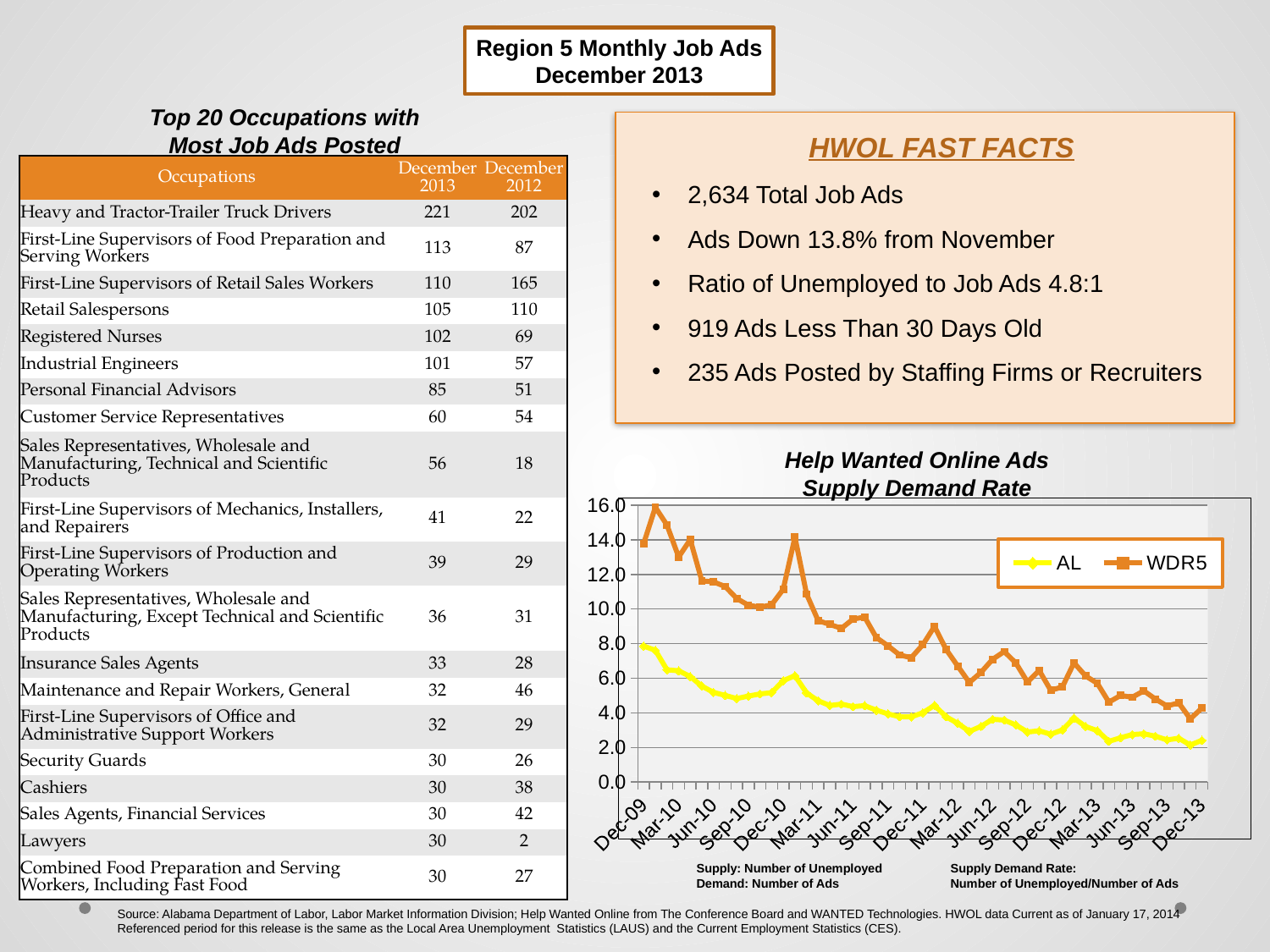

Region 5 Monthly Job Ads
December 2013
Top 20 Occupations with
Most Job Ads Posted

HWOL Fast Facts
| Occupations | December 2013 | December 2012 |
| --- | --- | --- |
| Heavy and Tractor-Trailer Truck Drivers | 221 | 202 |
| First-Line Supervisors of Food Preparation and Serving Workers | 113 | 87 |
| First-Line Supervisors of Retail Sales Workers | 110 | 165 |
| Retail Salespersons | 105 | 110 |
| Registered Nurses | 102 | 69 |
| Industrial Engineers | 101 | 57 |
| Personal Financial Advisors | 85 | 51 |
| Customer Service Representatives | 60 | 54 |
| Sales Representatives, Wholesale and Manufacturing, Technical and Scientific Products | 56 | 18 |
| First-Line Supervisors of Mechanics, Installers, and Repairers | 41 | 22 |
| First-Line Supervisors of Production and Operating Workers | 39 | 29 |
| Sales Representatives, Wholesale and Manufacturing, Except Technical and Scientific Products | 36 | 31 |
| Insurance Sales Agents | 33 | 28 |
| Maintenance and Repair Workers, General | 32 | 46 |
| First-Line Supervisors of Office and Administrative Support Workers | 32 | 29 |
| Security Guards | 30 | 26 |
| Cashiers | 30 | 38 |
| Sales Agents, Financial Services | 30 | 42 |
| Lawyers | 30 | 2 |
| Combined Food Preparation and Serving Workers, Including Fast Food | 30 | 27 |
2,634 Total Job Ads
Ads Down 13.8% from November
Ratio of Unemployed to Job Ads 4.8:1
919 Ads Less Than 30 Days Old
235 Ads Posted by Staffing Firms or Recruiters
Help Wanted Online Ads
Supply Demand Rate

### Chart

| Category | AL | WDR5 |
|---|---|---|
| 40148 | 7.859238685325642 | 13.802952503209243 |
| 40179 | 7.616445015451926 | 15.89054054054054 |
| 40210 | 6.49487594390507 | 14.860495436766623 |
| 40238 | 6.4339788199697425 | 13.015606242496998 |
| 40269 | 6.1004326965531455 | 14.018309859154929 |
| 40299 | 5.548691099476439 | 11.633777239709444 |
| 40330 | 5.18503937007874 | 11.573149741824441 |
| 40360 | 5.011115150885576 | 11.309225512528474 |
| 40391 | 4.8301682722539425 | 10.612068965517242 |
| 40422 | 4.971326441392789 | 10.22620320855615 |
| 40452 | 5.096373003070198 | 10.11194429566149 |
| 40483 | 5.170808668213941 | 10.250401284109149 |
| 40513 | 5.864192088402986 | 11.149200710479574 |
| 40544 | 6.152062650305235 | 14.162033898305085 |
| 40575 | 5.154797717842324 | 10.871961102106969 |
| 40603 | 4.70048240298472 | 9.335980148883374 |
| 40634 | 4.427034674811354 | 9.114786967418546 |
| 40664 | 4.508906085443472 | 8.887250237868697 |
| 40695 | 4.362288605796973 | 9.424228466144633 |
| 40725 | 4.420998911268373 | 9.538791051880057 |
| 40756 | 4.157674904281239 | 8.356491532783327 |
| 40787 | 3.945921153682055 | 7.875694147800085 |
| 40817 | 3.777040251893456 | 7.350383631713555 |
| 40848 | 3.768382760685846 | 7.188069216757741 |
| 40878 | 4.006412618854574 | 7.943734015345268 |
| 40909 | 4.433367712517642 | 8.999443516972732 |
| 40940 | 3.7761869573249585 | 7.668796068796069 |
| 40969 | 3.394917491749175 | 6.706045223811722 |
| 41000 | 2.932064648494745 | 5.756336149399734 |
| 41030 | 3.21912642714989 | 6.343604896580835 |
| 41061 | 3.632060269116107 | 7.095706971248523 |
| 41091 | 3.5827136242458257 | 7.546160130718954 |
| 41122 | 3.300575905062923 | 6.88268156424581 |
| 41153 | 2.8927358742512688 | 5.783288821060664 |
| 41183 | 2.9650516593613023 | 6.457256461232604 |
| 41214 | 2.7656629773215755 | 5.305358550039401 |
| 41244 | 3.0156984859873295 | 5.504447268106734 |
| 41275 | 3.6985461865354505 | 6.892873151053339 |
| 41306 | 3.209863149279583 | 6.132966168371361 |
| 41334 | 2.972341363691025 | 5.712850565089996 |
| 41365 | 2.356004656746826 | 4.621703089675961 |
| 41395 | 2.5627714581178904 | 5.008058326937836 |
| 41426 | 2.745920833255278 | 4.901827302042279 |
| 41456 | 2.792725139337049 | 5.275555555555556 |
| 41487 | 2.653271198830409 | 4.799791449426486 |
| 41518 | 2.4373492291018426 | 4.4 |
| 41548 | 2.5322559745284243 | 4.581436077057793 |
| 41579 | 2.144109982927487 | 3.6555446516192345 |
| 41609 | 2.4159487519328473 | 4.27828397873956 |
Supply: Number of Unemployed	Supply Demand Rate:
Demand: Number of Ads	Number of Unemployed/Number of Ads
Source: Alabama Department of Labor, Labor Market Information Division; Help Wanted Online from The Conference Board and WANTED Technologies. HWOL data Current as of January 17, 2014
Referenced period for this release is the same as the Local Area Unemployment  Statistics (LAUS) and the Current Employment Statistics (CES).